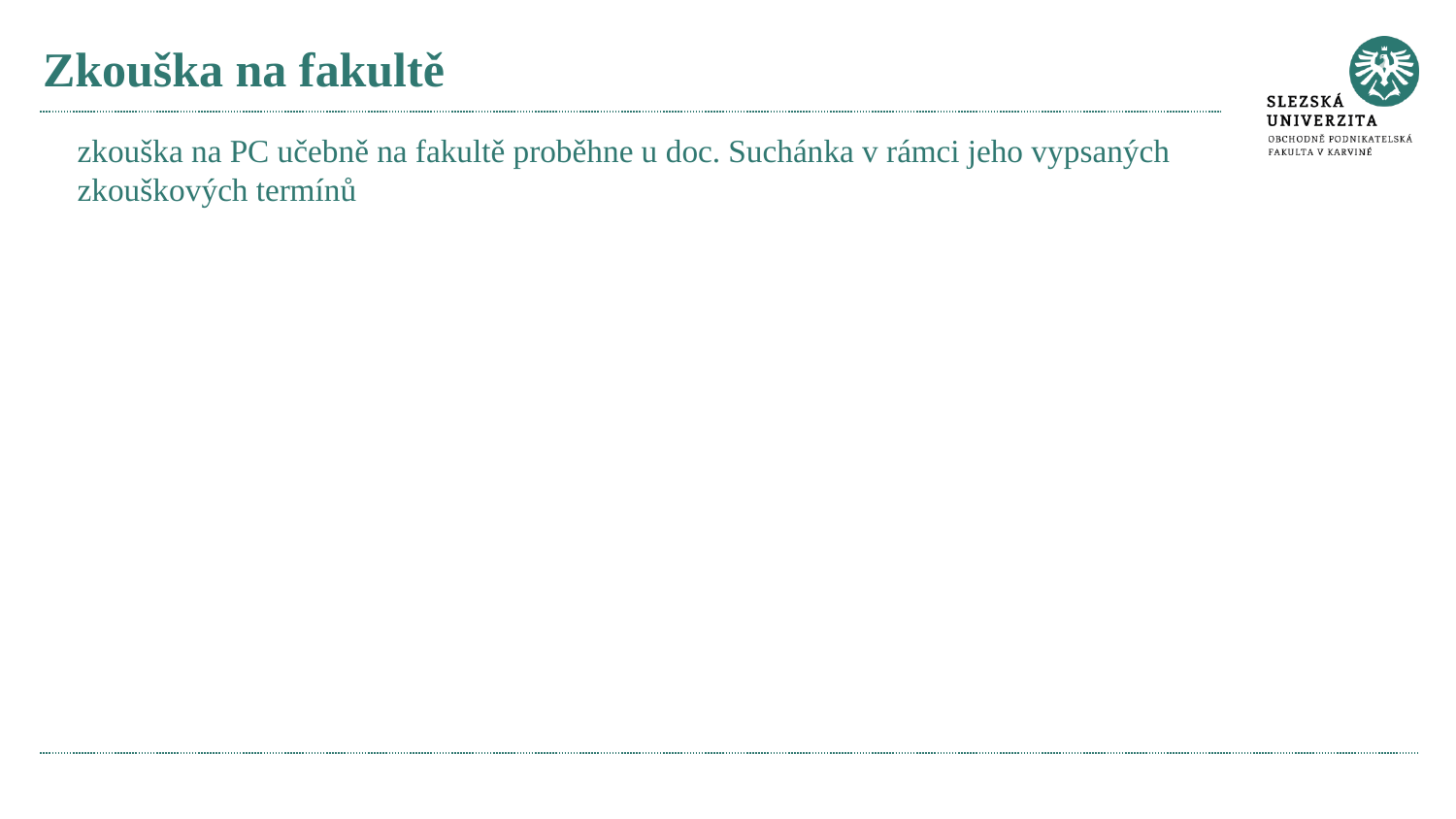

# Zkouška na fakultě
zkouška na PC učebně na fakultě proběhne u doc. Suchánka v rámci jeho vypsaných zkouškových termínů